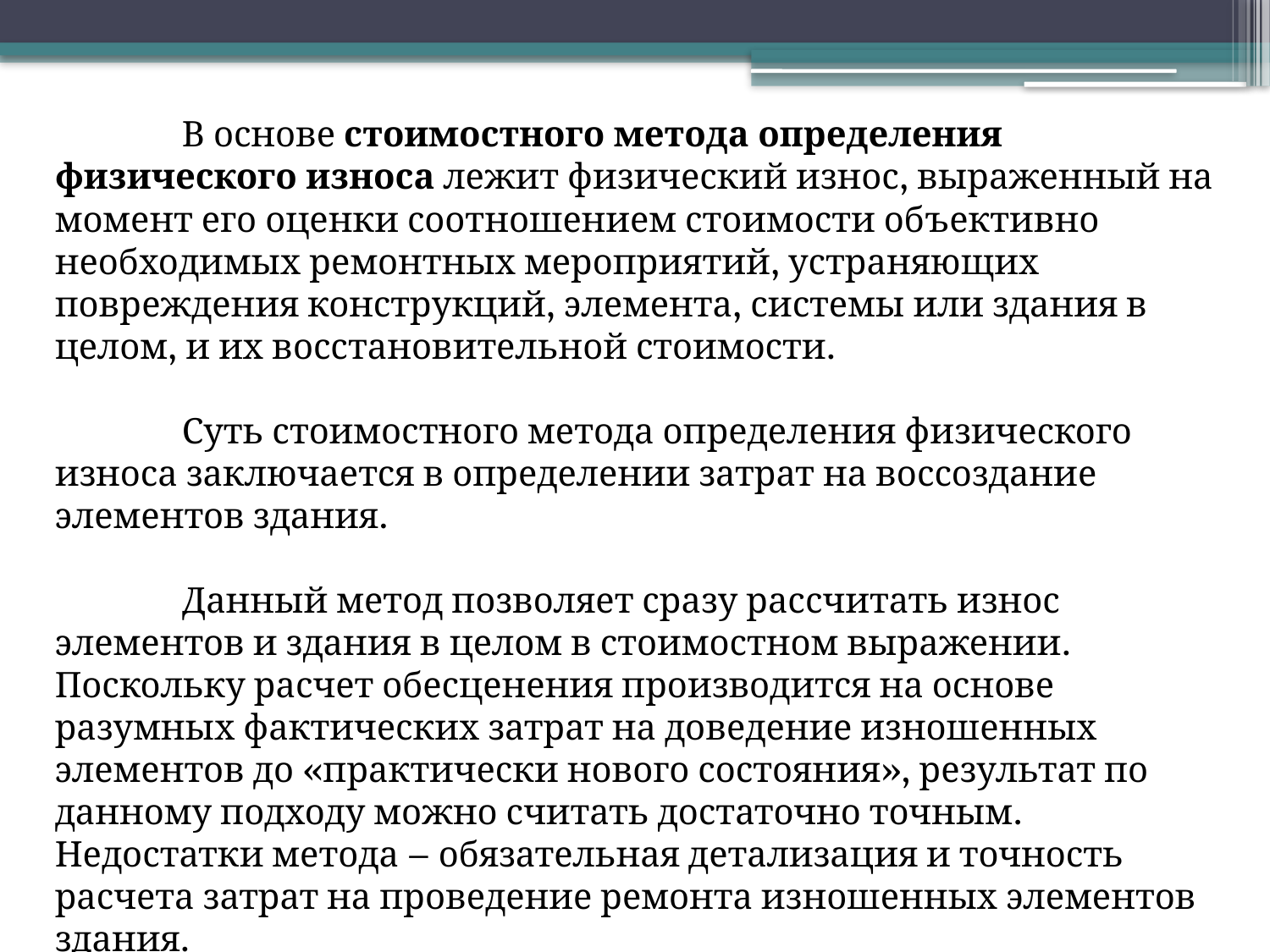

В основе стоимостного метода определения физического износа лежит физический износ, выраженный на момент его оценки соотноше­нием стоимости объективно необходимых ремонтных мероприятий, устраняющих повреждения конструкций, элемента, системы или здания в целом, и их восстановительной стоимости.

	Суть стоимостного метода определения физического износа заключается в определении затрат на воссоздание элементов здания.

	Данный метод позволяет сразу рассчитать износ элементов и здания в целом в стоимостном выражении. Поскольку расчет обесценения производится на основе разумных фактических затрат на доведение изношенных элементов до «практически нового состояния», результат по данному подходу можно считать достаточно точным. Недостатки метода – обязательная детализация и точность расчета затрат на проведение ремонта изношенных элементов здания.